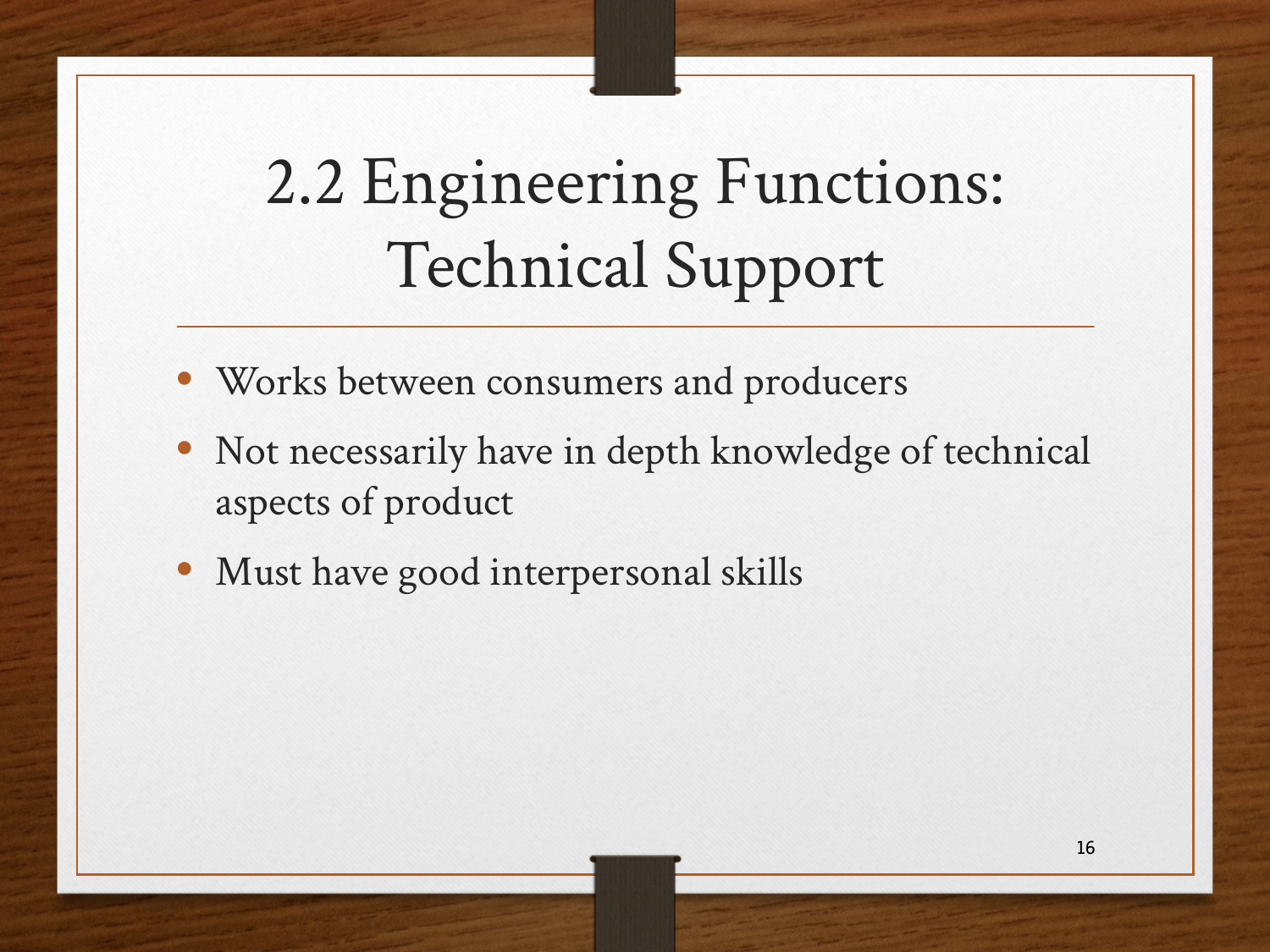

# 2.2 Engineering Functions: Technical Support
Works between consumers and producers
Not necessarily have in depth knowledge of technical aspects of product
Must have good interpersonal skills
16